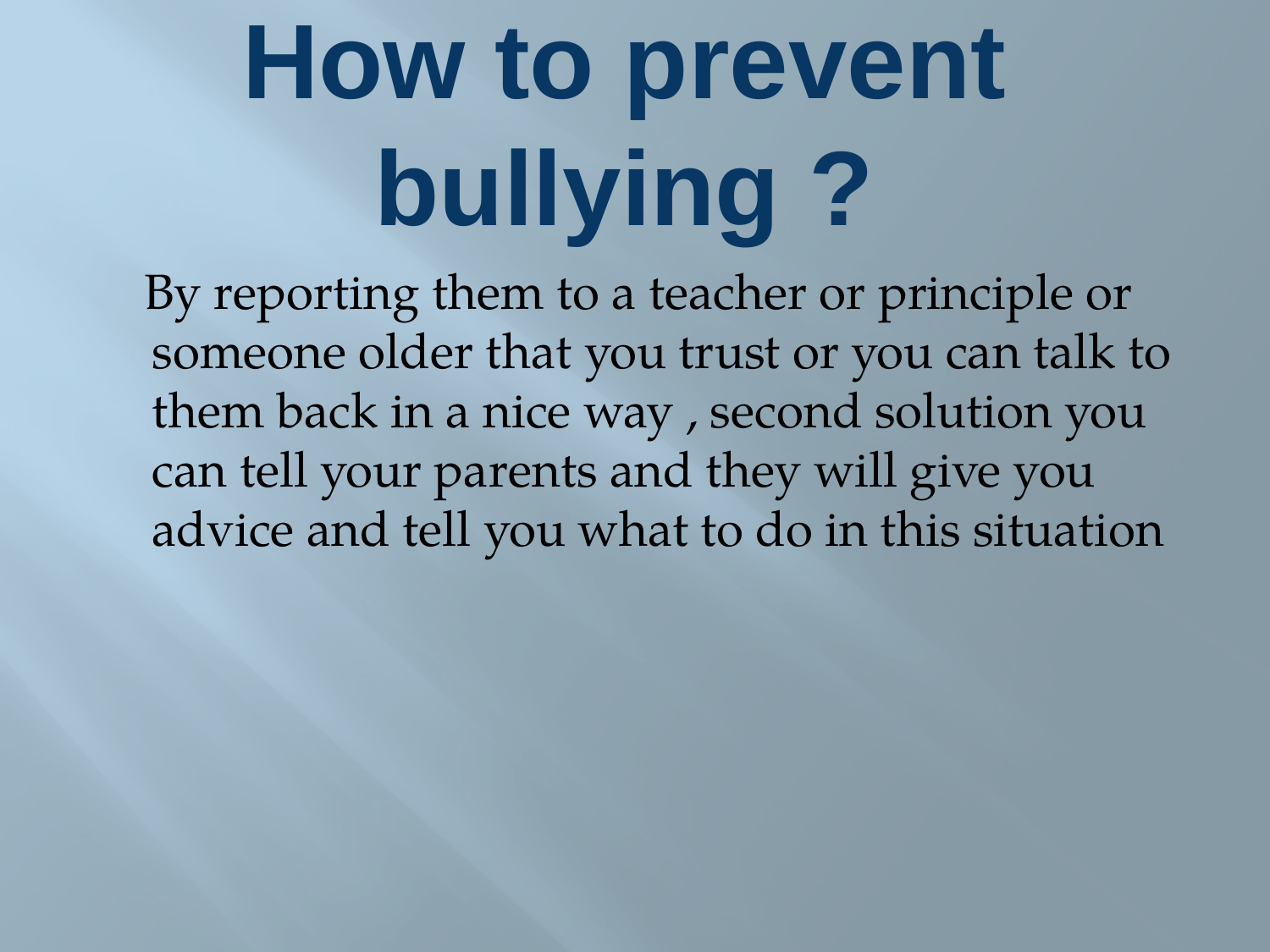

# How to prevent bullying ?
    By reporting them to a teacher or principle or someone older that you trust or you can talk to them back in a nice way , second solution you can tell your parents and they will give you advice and tell you what to do in this situation